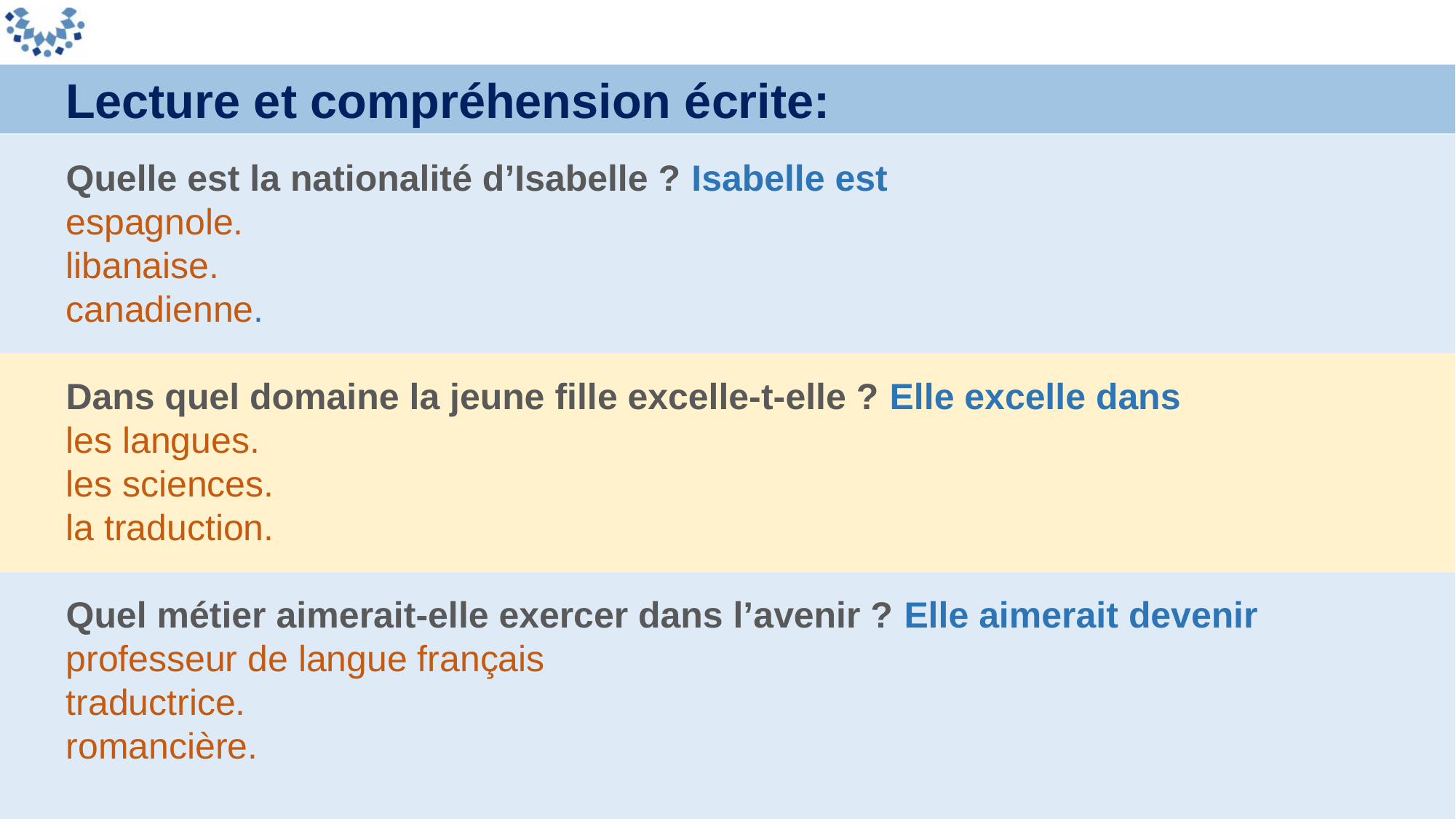

Lecture et compréhension écrite:

Quelle est la nationalité d’Isabelle ? Isabelle est
espagnole.
libanaise.
canadienne.

Dans quel domaine la jeune fille excelle-t-elle ? Elle excelle dans
les langues.
les sciences.
la traduction.

Quel métier aimerait-elle exercer dans l’avenir ? Elle aimerait devenir professeur de langue français
traductrice.
romancière.